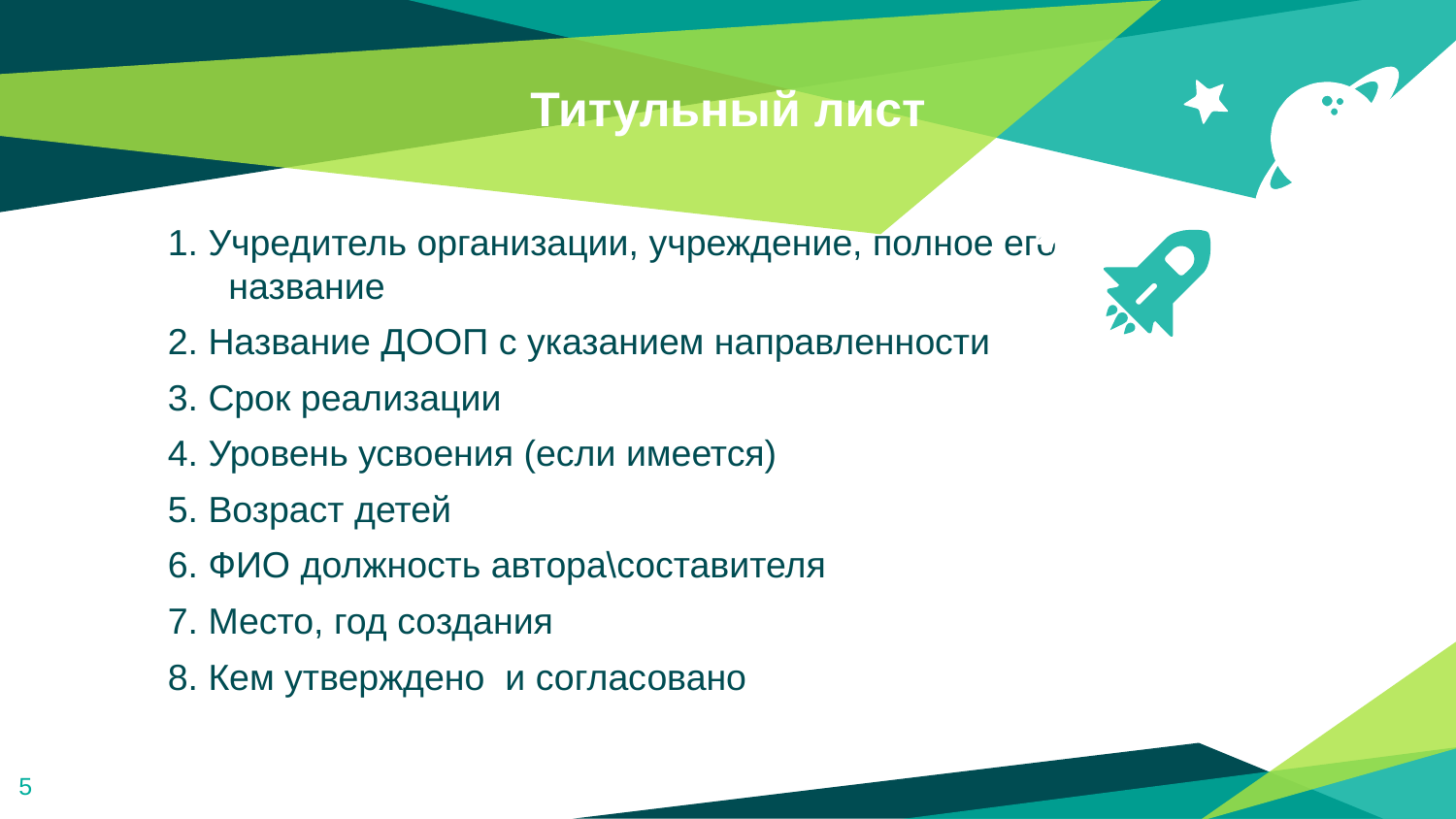

# Титульный лист

1. Учредитель организации, учреждение, полное его название
2. Название ДООП с указанием направленности
3. Срок реализации
4. Уровень усвоения (если имеется)
5. Возраст детей
6. ФИО должность автора\составителя
7. Место, год создания
8. Кем утверждено  и согласовано

5